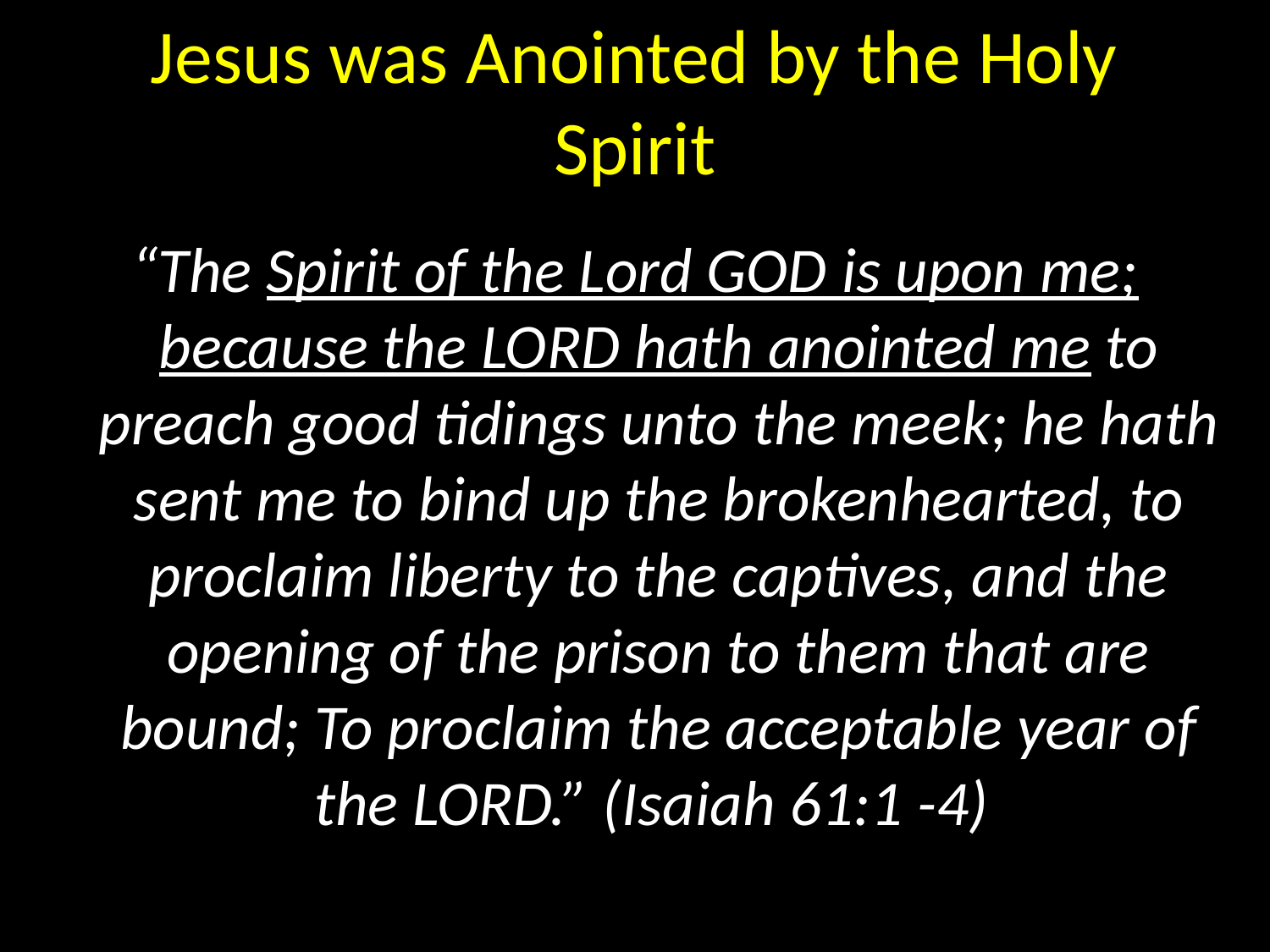

# Jesus was Anointed by the Holy Spirit
“The Spirit of the Lord GOD is upon me; because the LORD hath anointed me to preach good tidings unto the meek; he hath sent me to bind up the brokenhearted, to proclaim liberty to the captives, and the opening of the prison to them that are bound; To proclaim the acceptable year of the LORD.” (Isaiah 61:1 -4)